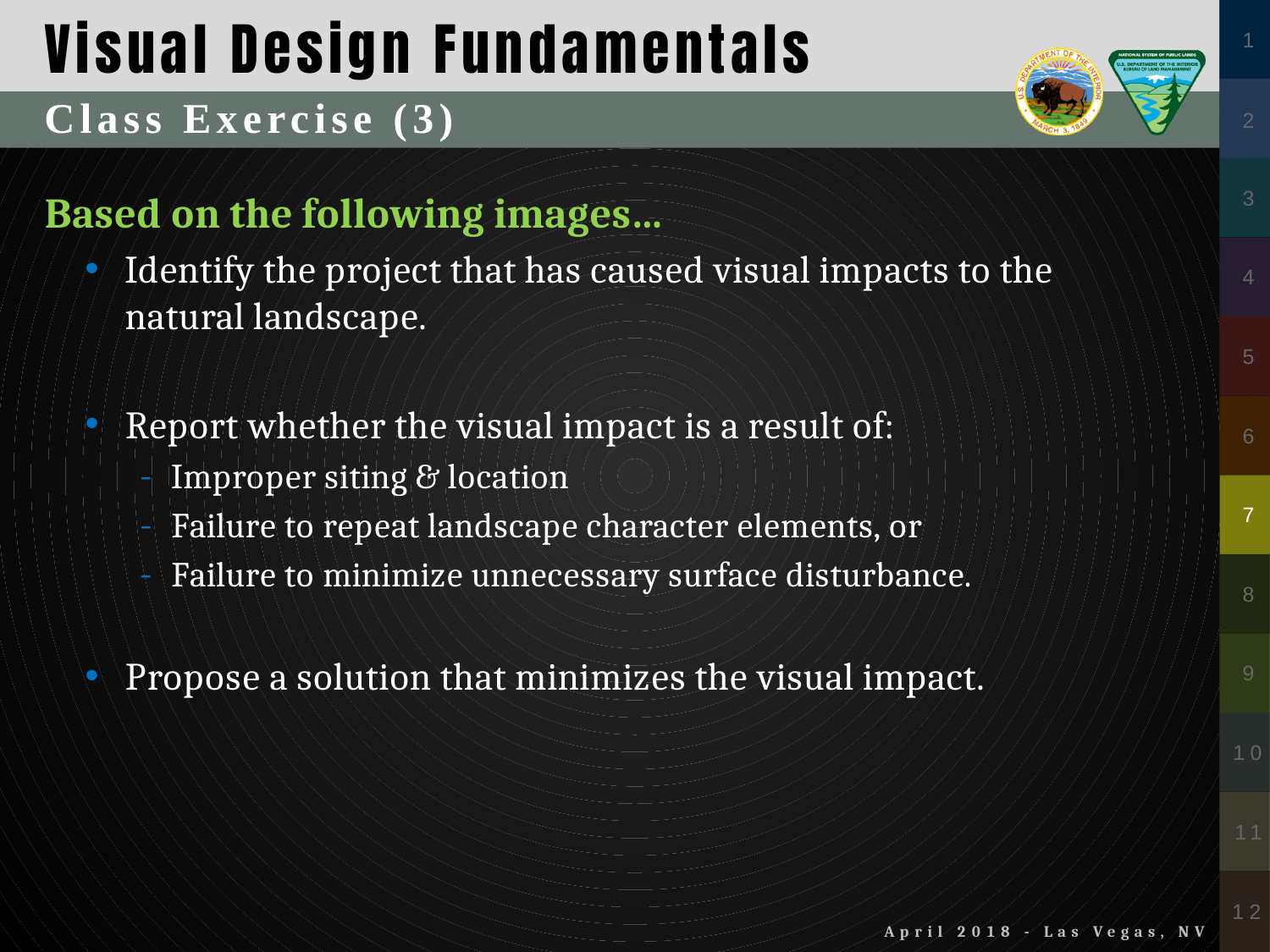

Class Exercise (3)
Based on the following images…
Identify the project that has caused visual impacts to the natural landscape.

Report whether the visual impact is a result of:
Improper siting & location
Failure to repeat landscape character elements, or
Failure to minimize unnecessary surface disturbance.

Propose a solution that minimizes the visual impact.